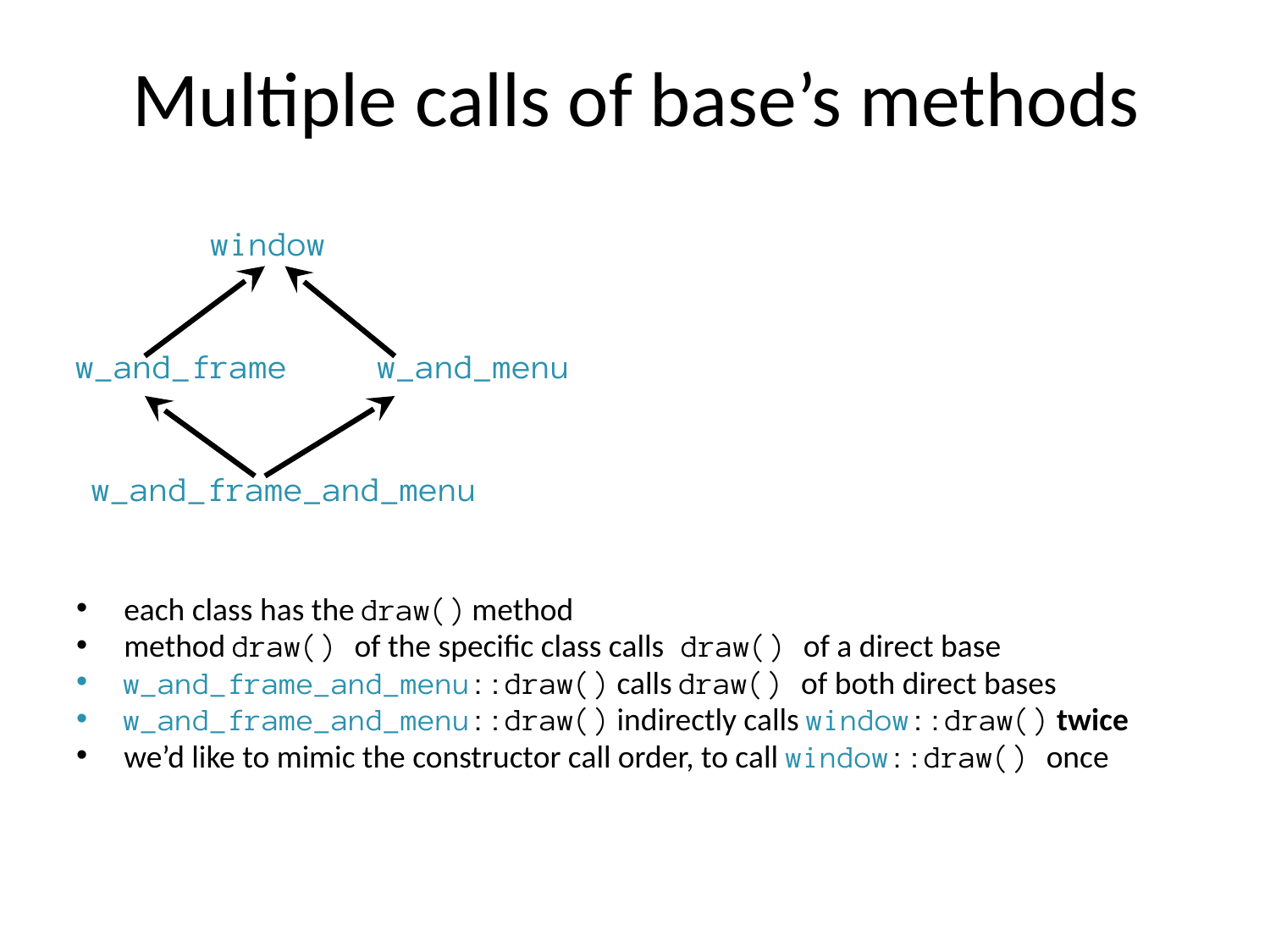

# Multiple calls of base’s methods
       window

w_and_frame	w_and_menu

  w_and_frame_and_menu

each class has the draw() method
method draw() of the specific class calls draw() of a direct base
w_and_frame_and_menu::draw() calls draw() of both direct bases
w_and_frame_and_menu::draw() indirectly calls window::draw() twice
we’d like to mimic the constructor call order, to call window::draw() once